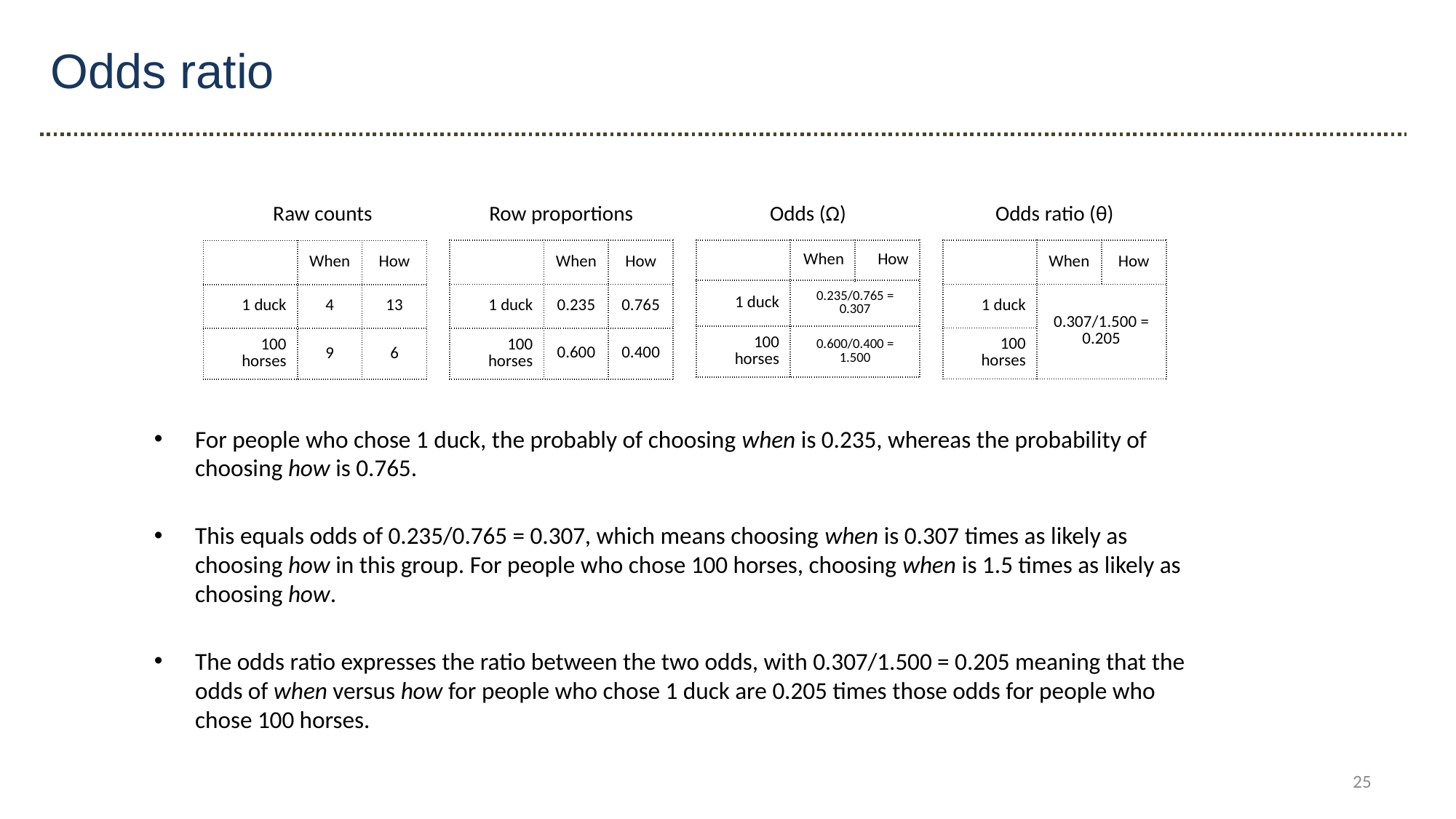

Odds ratio
Odds ratio (θ)
Odds (Ω)
Raw counts
Row proportions
|  | When | How |
| --- | --- | --- |
| 1 duck | 0.307/1.500 = 0.205 |  |
| 100 horses |  |  |
|  | When | How |
| --- | --- | --- |
| 1 duck | 0.235/0.765 = 0.307 |  |
| 100 horses | 0.600/0.400 = 1.500 |  |
|  | When | How |
| --- | --- | --- |
| 1 duck | 0.235 | 0.765 |
| 100 horses | 0.600 | 0.400 |
|  | When | How |
| --- | --- | --- |
| 1 duck | 4 | 13 |
| 100 horses | 9 | 6 |
For people who chose 1 duck, the probably of choosing when is 0.235, whereas the probability of choosing how is 0.765.

This equals odds of 0.235/0.765 = 0.307, which means choosing when is 0.307 times as likely as choosing how in this group. For people who chose 100 horses, choosing when is 1.5 times as likely as choosing how.

The odds ratio expresses the ratio between the two odds, with 0.307/1.500 = 0.205 meaning that the odds of when versus how for people who chose 1 duck are 0.205 times those odds for people who chose 100 horses.
25